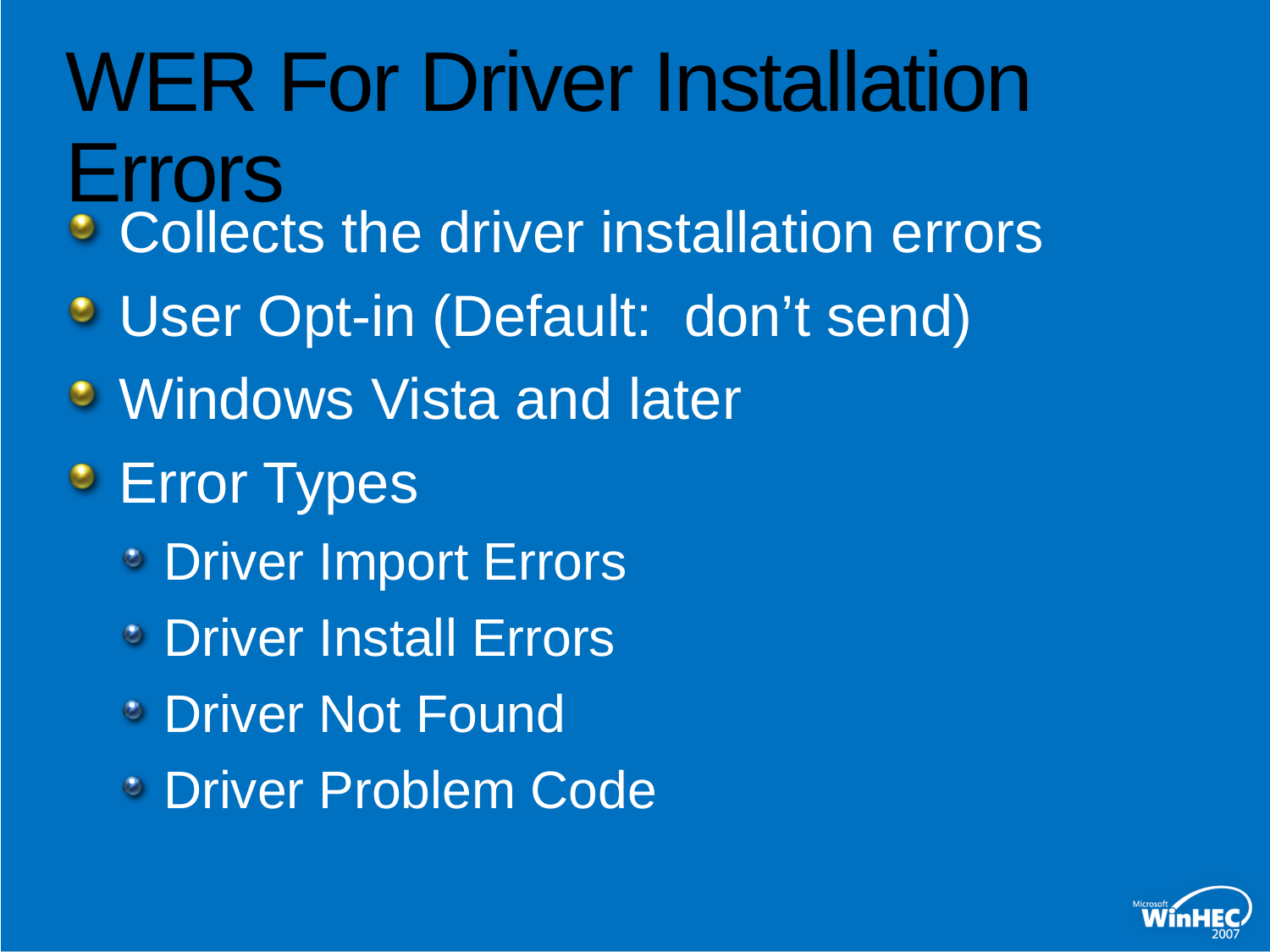

# WER For Driver Installation Errors
Collects the driver installation errors
User Opt-in (Default:  don’t send)
Windows Vista and later
Error Types
Driver Import Errors
Driver Install Errors
Driver Not Found
Driver Problem Code